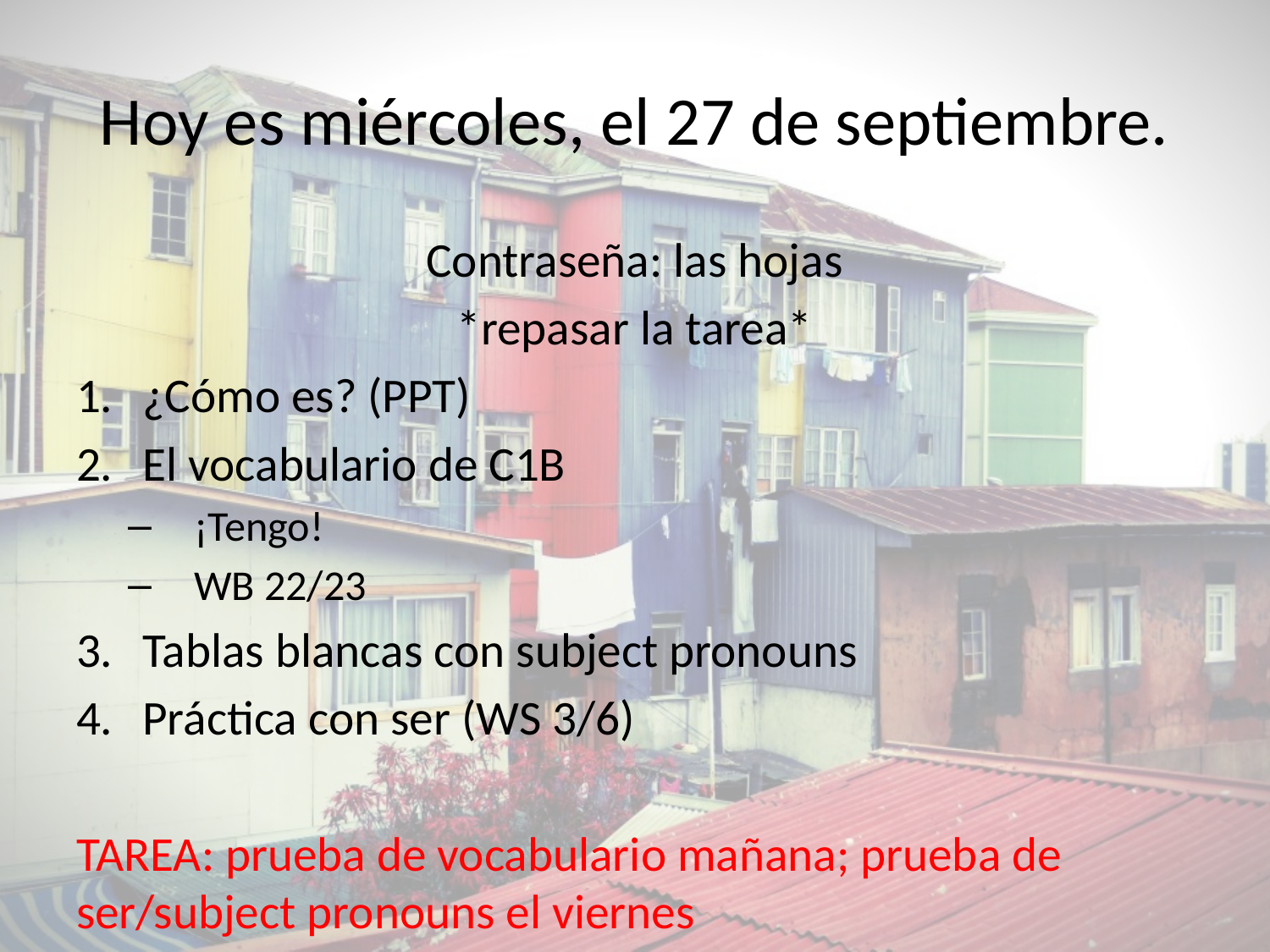

# Hoy es miércoles, el 27 de septiembre.
Contraseña: las hojas
*repasar la tarea*
¿Cómo es? (PPT)
El vocabulario de C1B
¡Tengo!
WB 22/23
Tablas blancas con subject pronouns
Práctica con ser (WS 3/6)

TAREA: prueba de vocabulario mañana; prueba de ser/subject pronouns el viernes